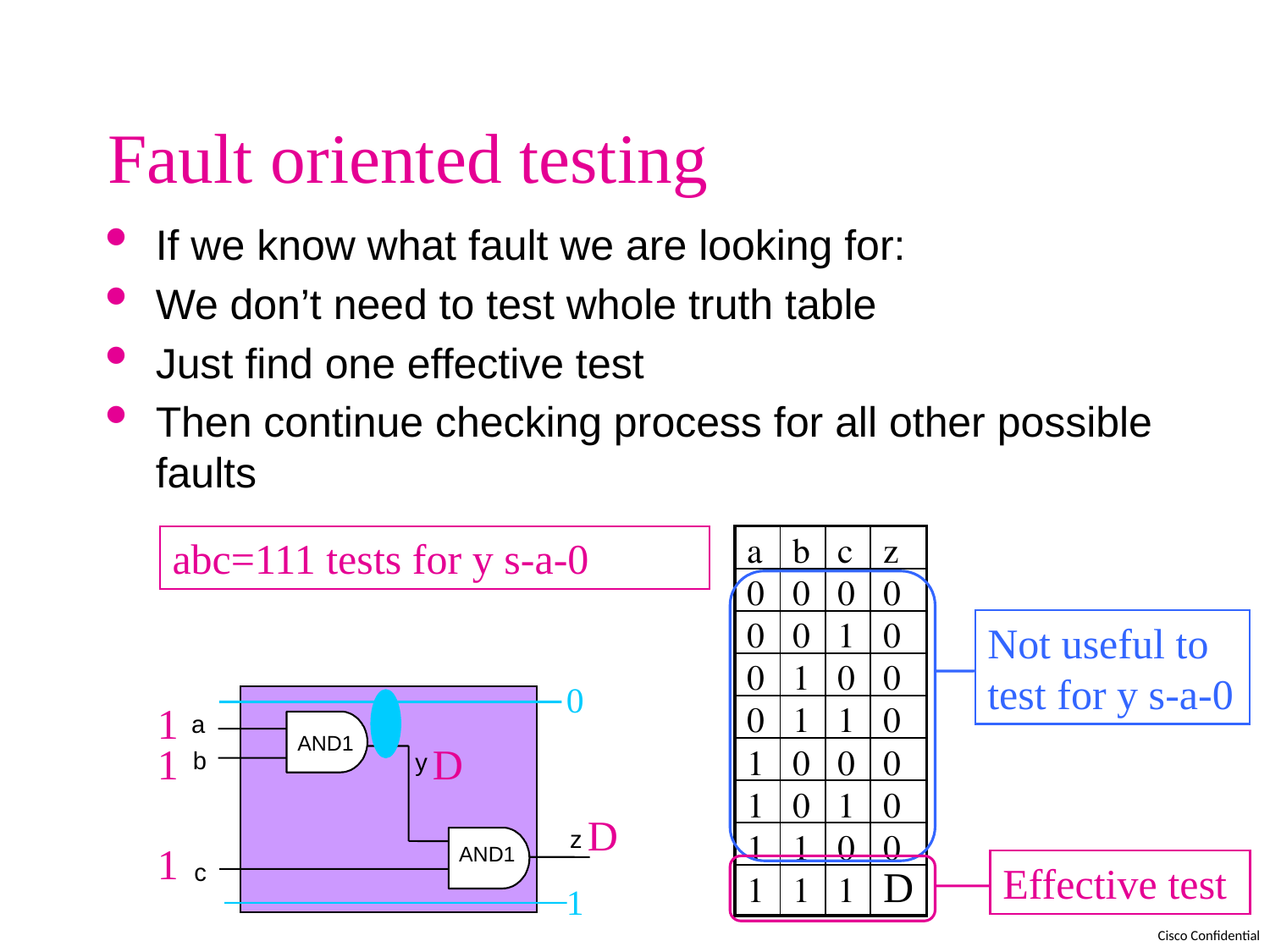

# Fault oriented testing
If we know what fault we are looking for:
We don’t need to test whole truth table
Just find one effective test
Then continue checking process for all other possible faults

abc=111 tests for y s-a-0
| a | b | c | z |
| --- | --- | --- | --- |
| 0 | 0 | 0 | 0 |
| 0 | 0 | 1 | 0 |
| 0 | 1 | 0 | 0 |
| 0 | 1 | 1 | 0 |
| 1 | 0 | 0 | 0 |
| 1 | 0 | 1 | 0 |
| 1 | 1 | 0 | 0 |
| 1 | 1 | 1 | D |

Not useful to test for y s-a-0

0

1

a

AND1

b

y

z

AND1

c

1
1
D
D
1
Effective test